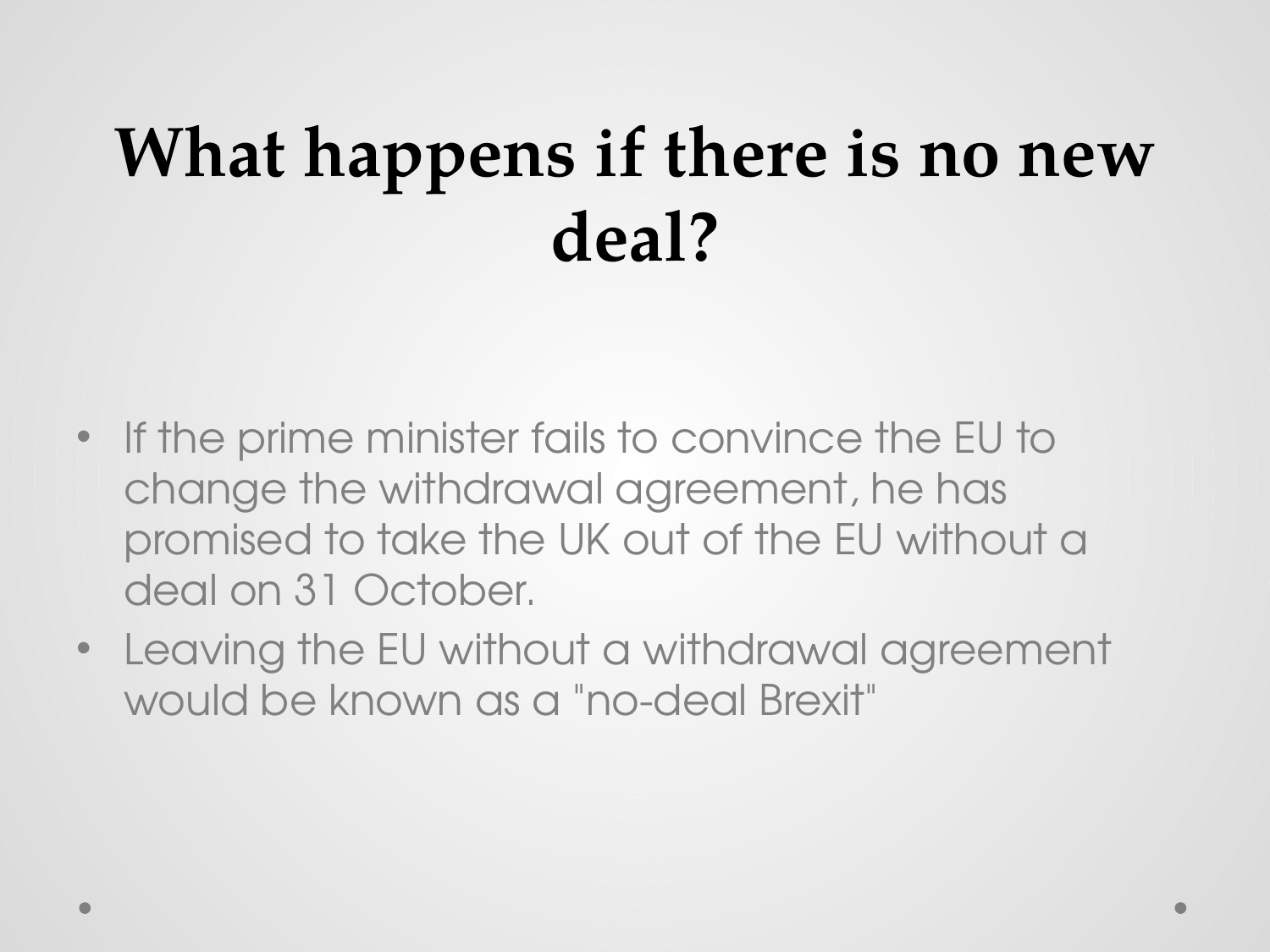

# What happens if there is no new deal?

If the prime minister fails to convince the EU to change the withdrawal agreement, he has promised to take the UK out of the EU without a deal on 31 October.
Leaving the EU without a withdrawal agreement would be known as a "no-deal Brexit"